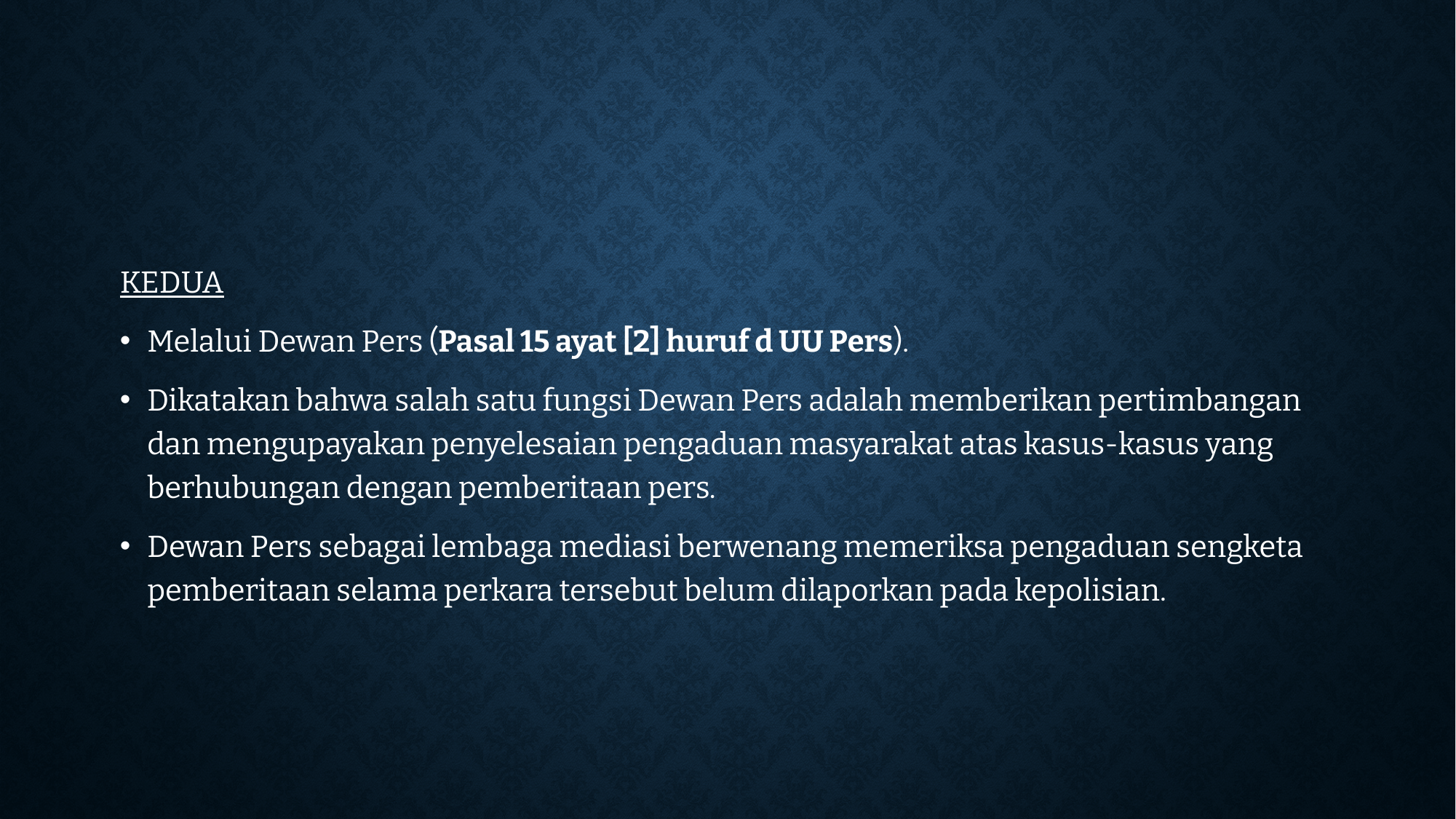

#
KEDUA
Melalui Dewan Pers (Pasal 15 ayat [2] huruf d UU Pers).
Dikatakan bahwa salah satu fungsi Dewan Pers adalah memberikan pertimbangan dan mengupayakan penyelesaian pengaduan masyarakat atas kasus-kasus yang berhubungan dengan pemberitaan pers.
Dewan Pers sebagai lembaga mediasi berwenang memeriksa pengaduan sengketa pemberitaan selama perkara tersebut belum dilaporkan pada kepolisian.